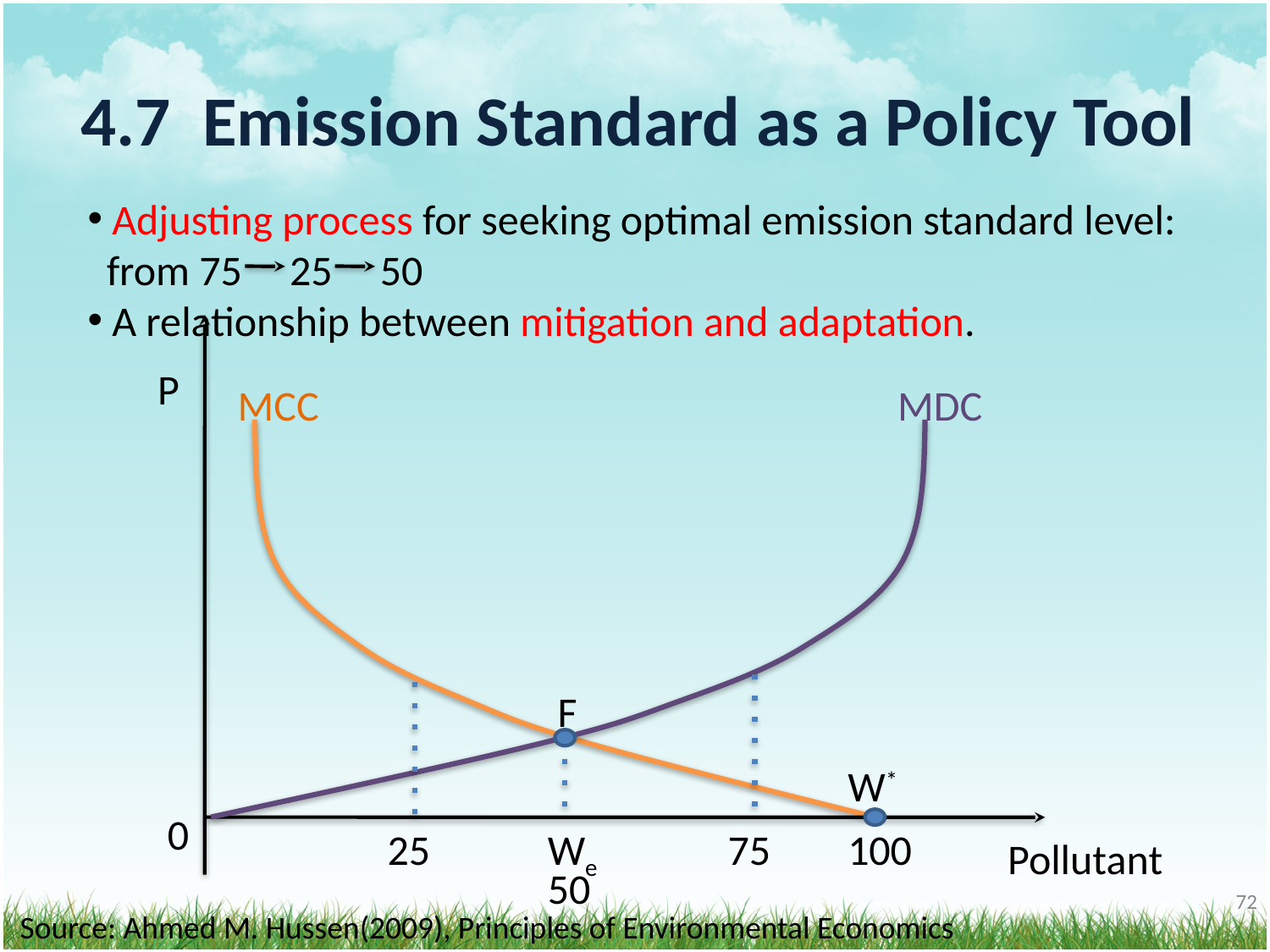

# 4.7  Emission Standard as a Policy Tool
 Adjusting process for seeking optimal emission standard level:
  from 75     25     50
 A relationship between mitigation and adaptation.
P
MCC
MDC

F

W*
0
25
We
75
100

50
Pollutant
72
Source: Ahmed M. Hussen(2009), Principles of Environmental Economics